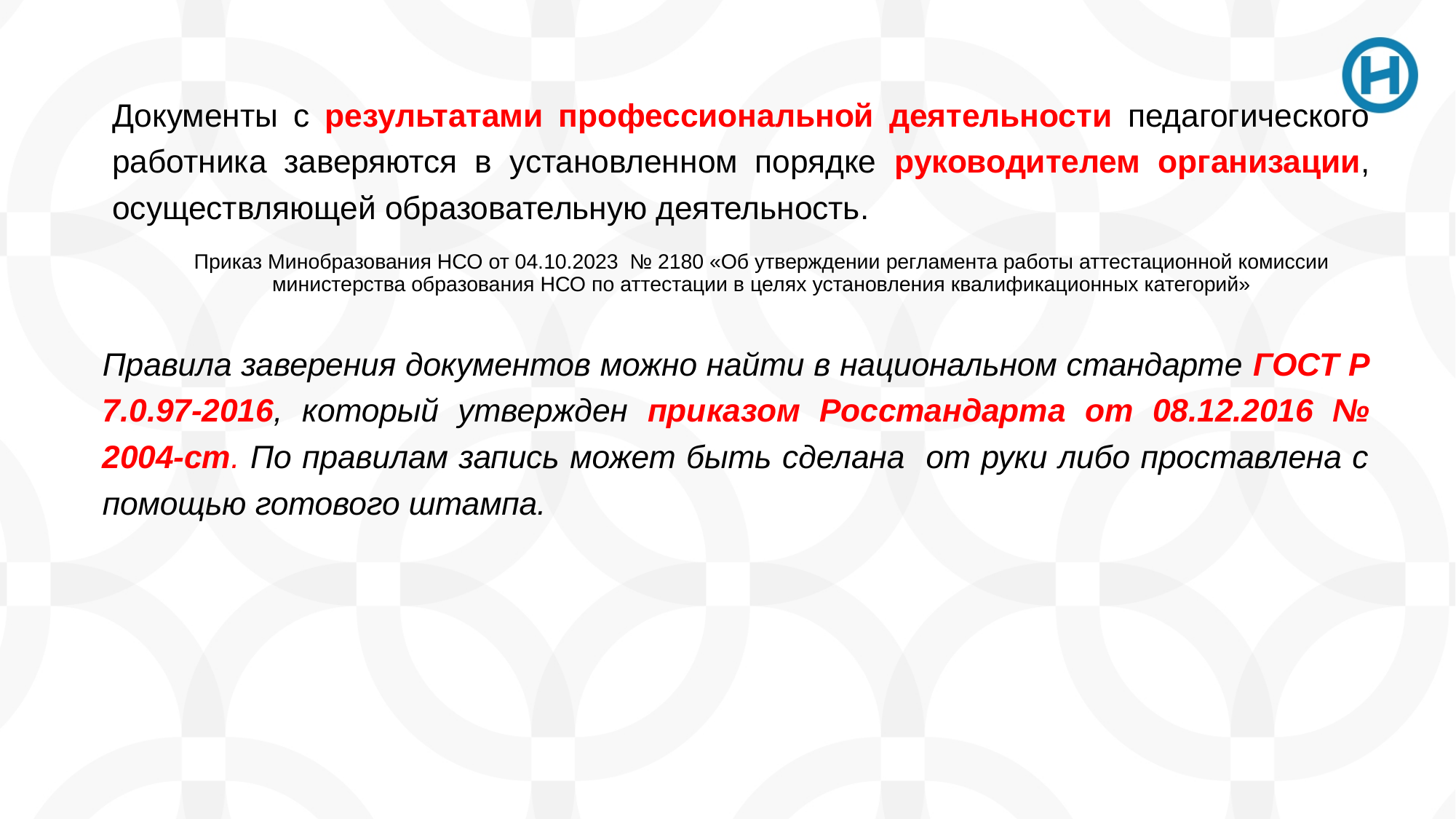

Документы с результатами профессиональной деятельности педагогического работника заверяются в установленном порядке руководителем организации, осуществляющей образовательную деятельность.

Приказ Минобразования НСО от 04.10.2023  № 2180 «Об утверждении регламента работы аттестационной комиссии министерства образования НСО по аттестации в целях установления квалификационных категорий»

Правила заверения документов можно найти в национальном стандарте ГОСТ Р 7.0.97-2016, который утвержден приказом Росстандарта от 08.12.2016 № 2004-ст. По правилам запись может быть сделана  от руки либо проставлена с помощью готового штампа.